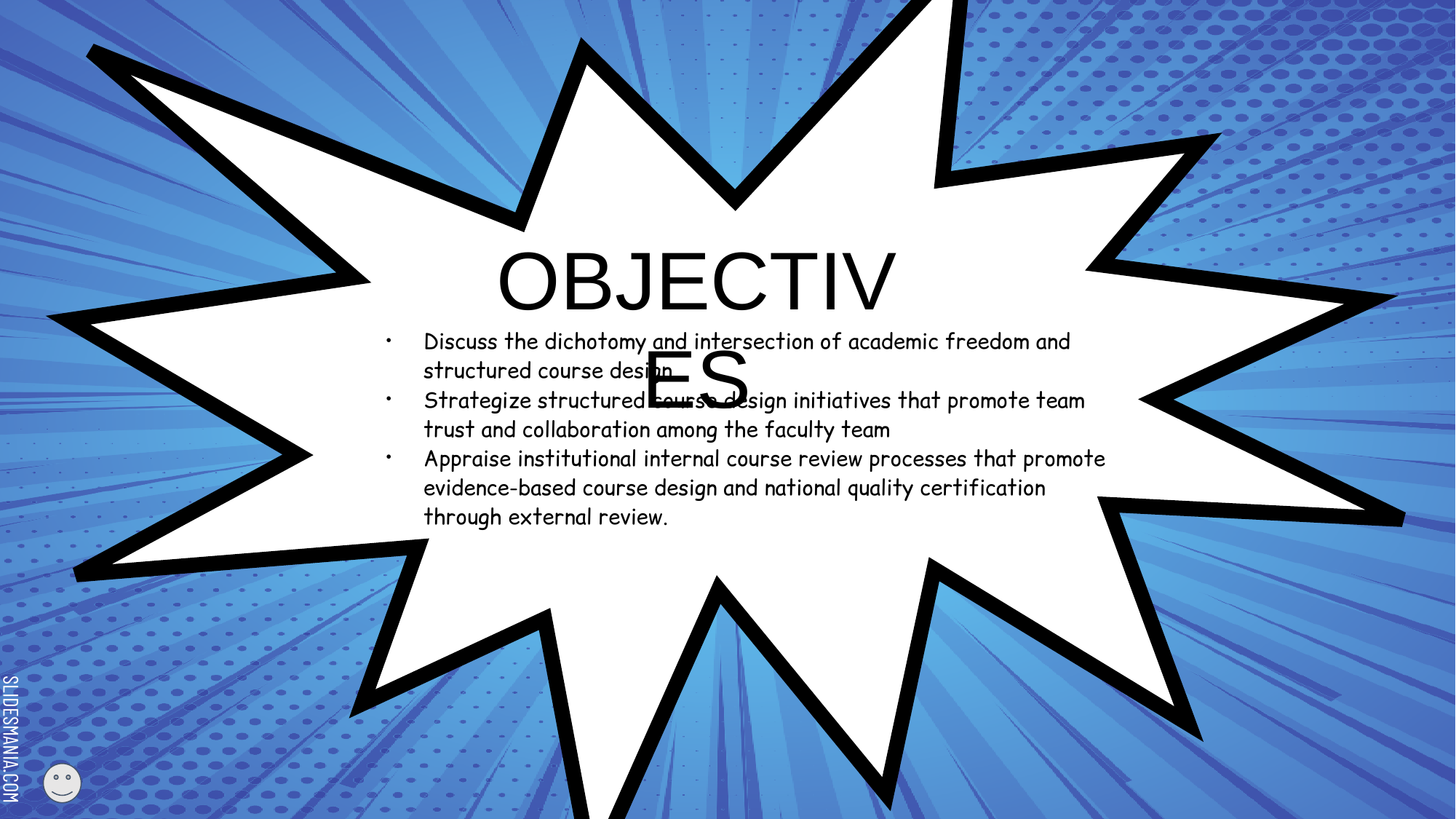

OBJECTIVES
Discuss the dichotomy and intersection of academic freedom and structured course design
Strategize structured course design initiatives that promote team trust and collaboration among the faculty team
Appraise institutional internal course review processes that promote evidence-based course design and national quality certification through external review.